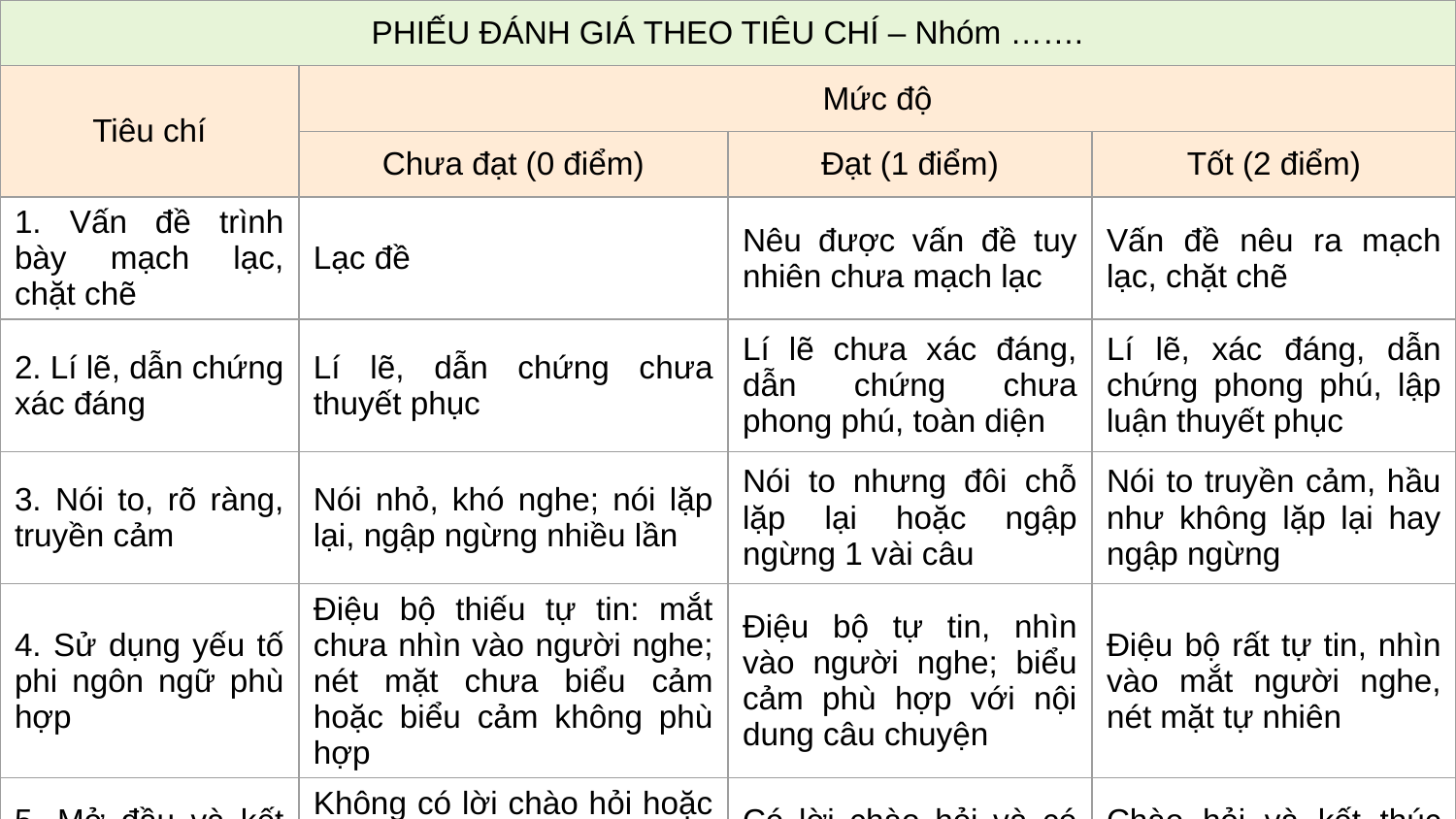

| PHIẾU ĐÁNH GIÁ THEO TIÊU CHÍ – Nhóm ……. |  |  |  |
| --- | --- | --- | --- |
| Tiêu chí | Mức độ |  |  |
|  | Chưa đạt (0 điểm) | Đạt (1 điểm) | Tốt (2 điểm) |
| 1. Vấn đề trình bày mạch lạc, chặt chẽ | Lạc đề | Nêu được vấn đề tuy nhiên chưa mạch lạc | Vấn đề nêu ra mạch lạc, chặt chẽ |
| 2. Lí lẽ, dẫn chứng xác đáng | Lí lẽ, dẫn chứng chưa thuyết phục | Lí lẽ chưa xác đáng, dẫn chứng chưa phong phú, toàn diện | Lí lẽ, xác đáng, dẫn chứng phong phú, lập luận thuyết phục |
| 3. Nói to, rõ ràng, truyền cảm | Nói nhỏ, khó nghe; nói lặp lại, ngập ngừng nhiều lần | Nói to nhưng đôi chỗ lặp lại hoặc ngập ngừng 1 vài câu | Nói to truyền cảm, hầu như không lặp lại hay ngập ngừng |
| 4. Sử dụng yếu tố phi ngôn ngữ phù hợp | Điệu bộ thiếu tự tin: mắt chưa nhìn vào người nghe; nét mặt chưa biểu cảm hoặc biểu cảm không phù hợp | Điệu bộ tự tin, nhìn vào người nghe; biểu cảm phù hợp với nội dung câu chuyện | Điệu bộ rất tự tin, nhìn vào mắt người nghe, nét mặt tự nhiên |
| 5. Mở đầu và kết thúc hợp lí | Không có lời chào hỏi hoặc không có lời kết thúc bài nói | Có lời chào hỏi và có lời kết thúc bài nói | Chào hỏi và kết thúc hấp dẫn, ấn tượng |